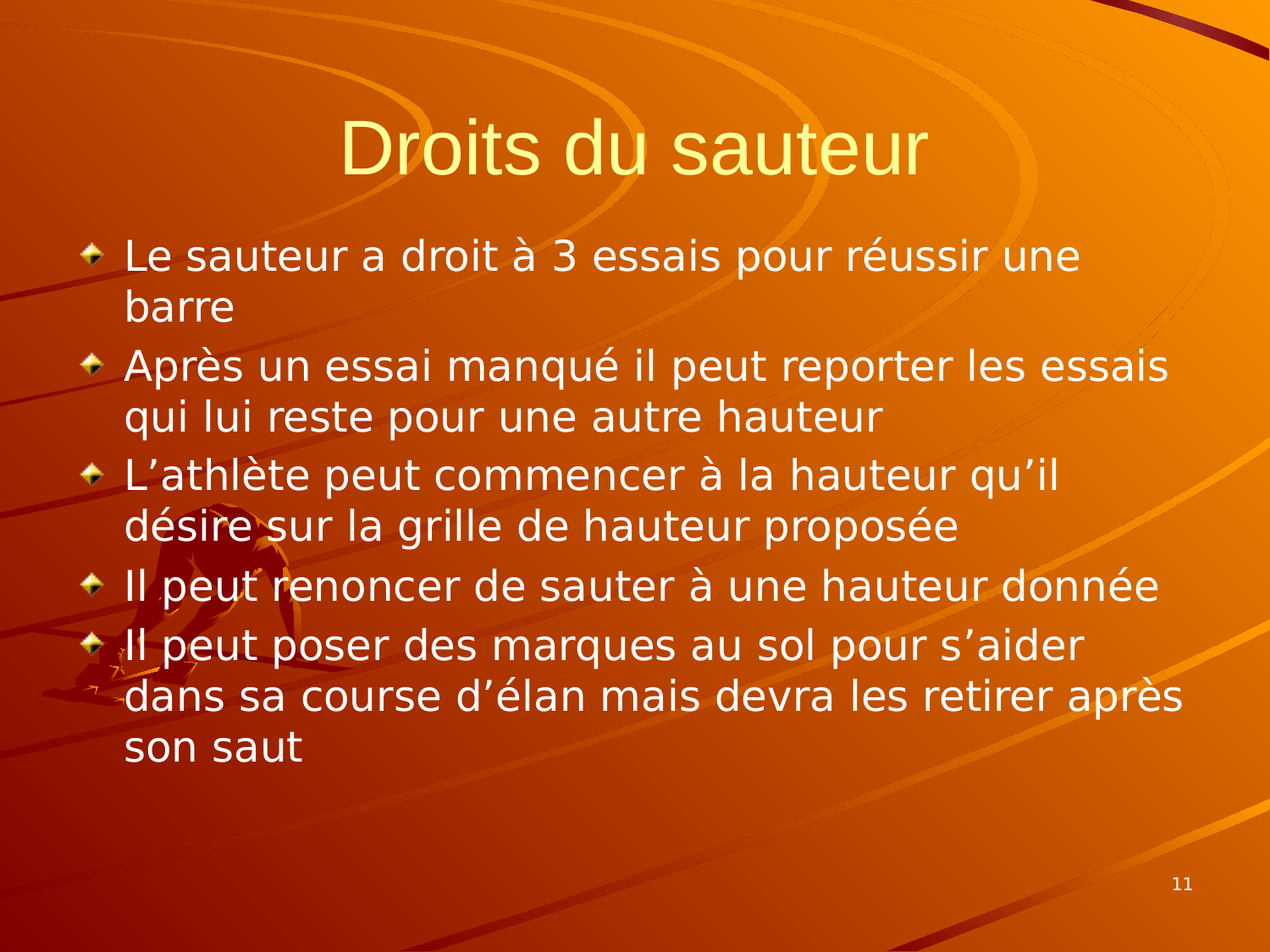

# Droits du sauteur
Le sauteur a droit à 3 essais pour réussir une barre
Après un essai manqué il peut reporter les essais qui lui reste pour une autre hauteur
L’athlète peut commencer à la hauteur qu’il désire sur la grille de hauteur proposée
Il peut renoncer de sauter à une hauteur donnée
Il peut poser des marques au sol pour s’aider dans sa course d’élan mais devra les retirer après son saut
11